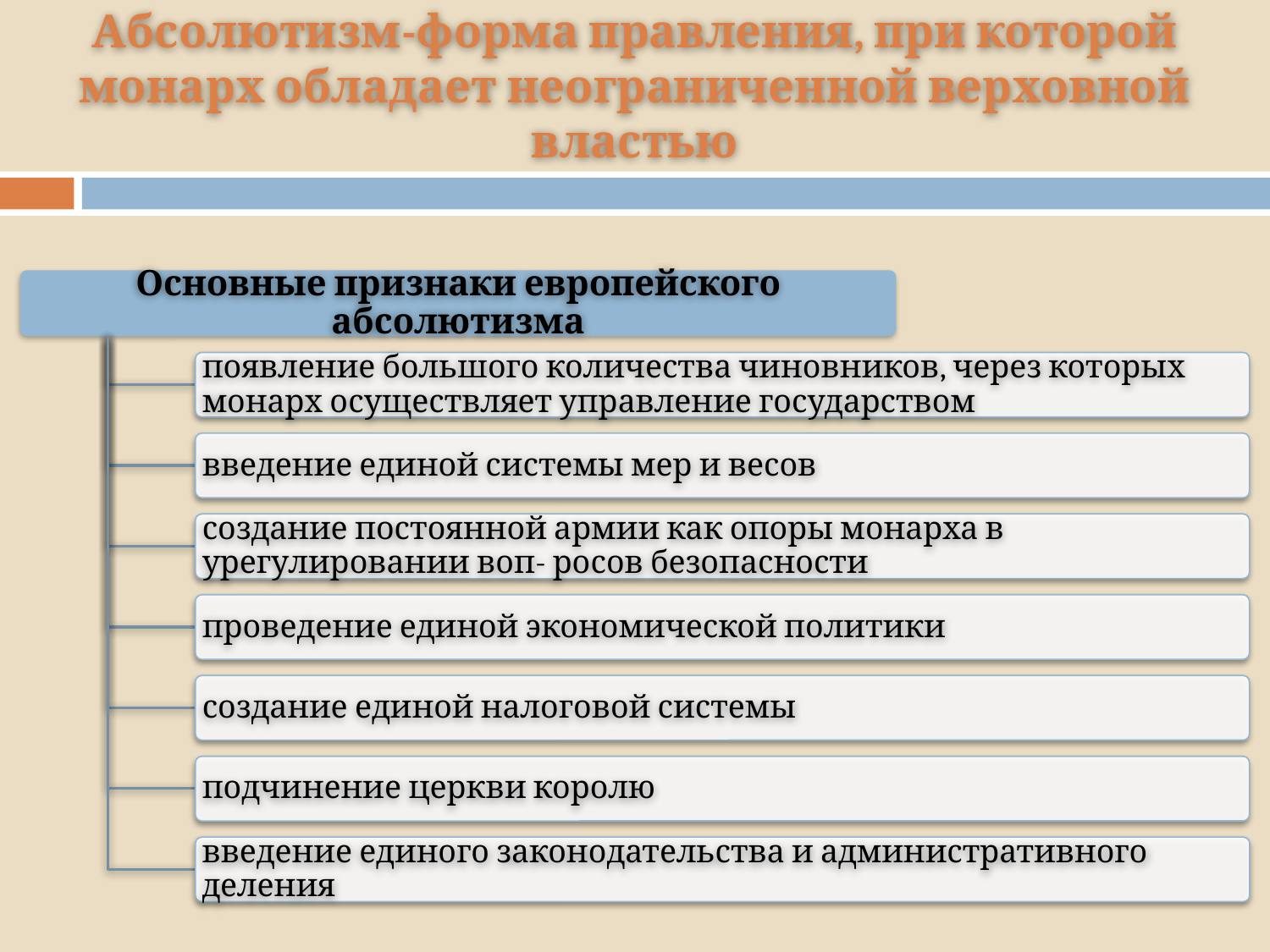

# Абсолютизм-форма правления, при которой монарх обладает неограниченной верховной властью

Основные признаки европейского абсолютизма

появление большого количества чиновников, через которых монарх осуществляет управление государством

введение единой системы мер и весов

создание постоянной армии как опоры монарха в урегулировании воп- росов безопасности

проведение единой экономической политики

создание единой налоговой системы

подчинение церкви королю

введение единого законодательства и административного деления